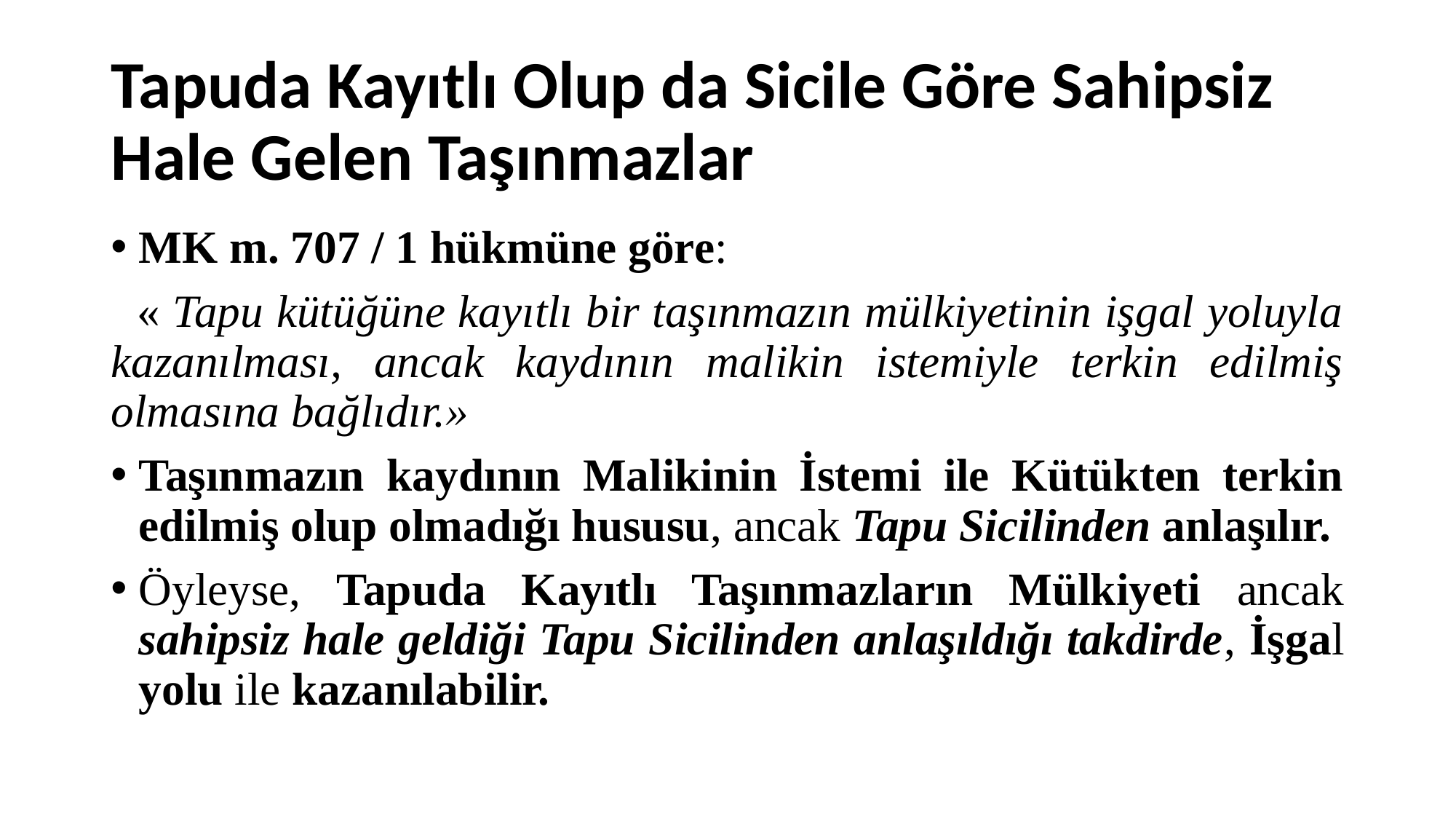

# Tapuda Kayıtlı Olup da Sicile Göre Sahipsiz Hale Gelen Taşınmazlar
MK m. 707 / 1 hükmüne göre:
  « Tapu kütüğüne kayıtlı bir taşınmazın mülkiyetinin işgal yoluyla kazanılması, ancak kaydının malikin istemiyle terkin edilmiş olmasına bağlıdır.»
Taşınmazın kaydının Malikinin İstemi ile Kütükten terkin edilmiş olup olmadığı hususu, ancak Tapu Sicilinden anlaşılır.
Öyleyse, Tapuda Kayıtlı Taşınmazların Mülkiyeti ancak sahipsiz hale geldiği Tapu Sicilinden anlaşıldığı takdirde, İşgal yolu ile kazanılabilir.